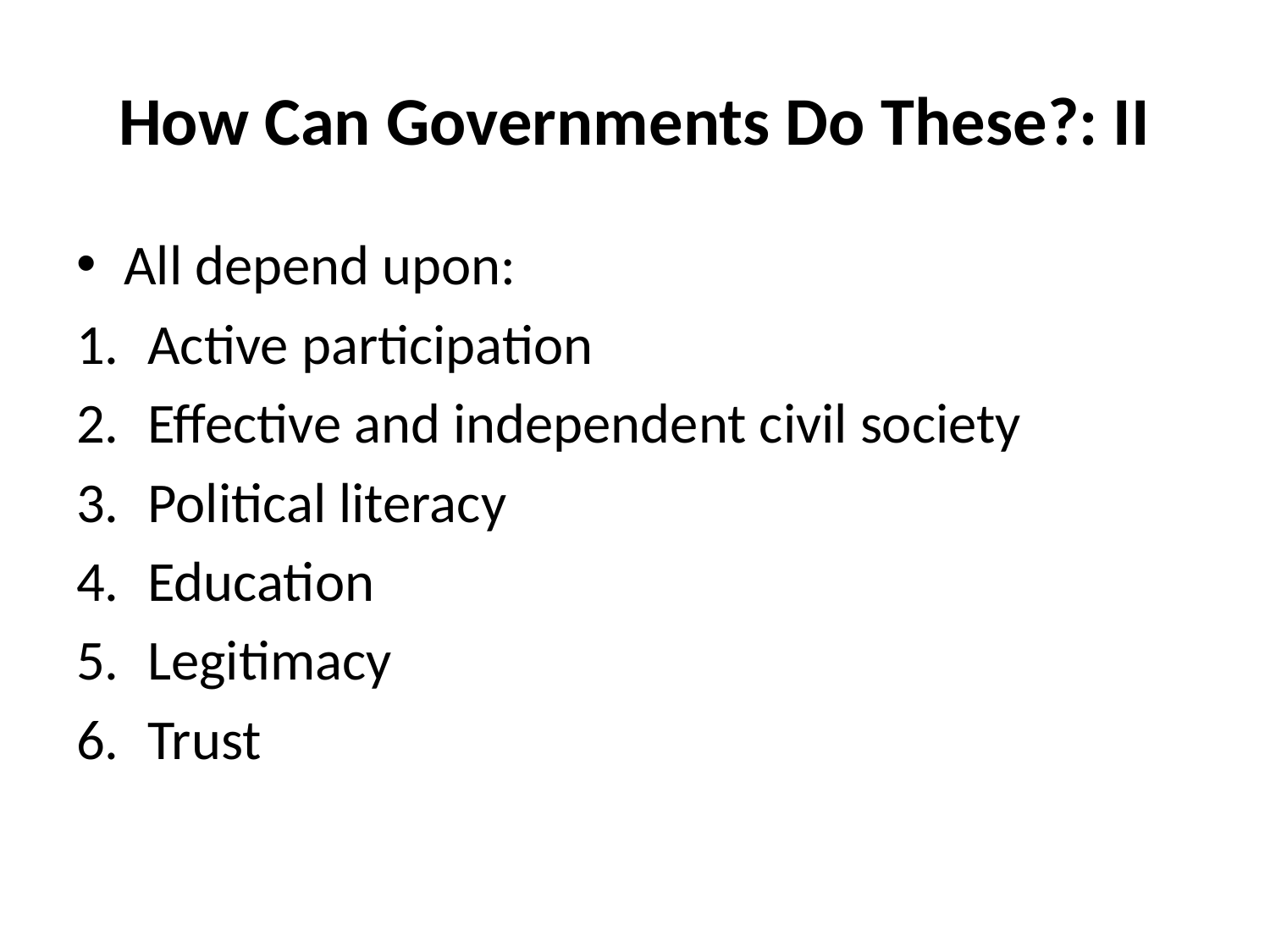

# How Can Governments Do These?: II
All depend upon:
Active participation
Effective and independent civil society
Political literacy
Education
Legitimacy
Trust